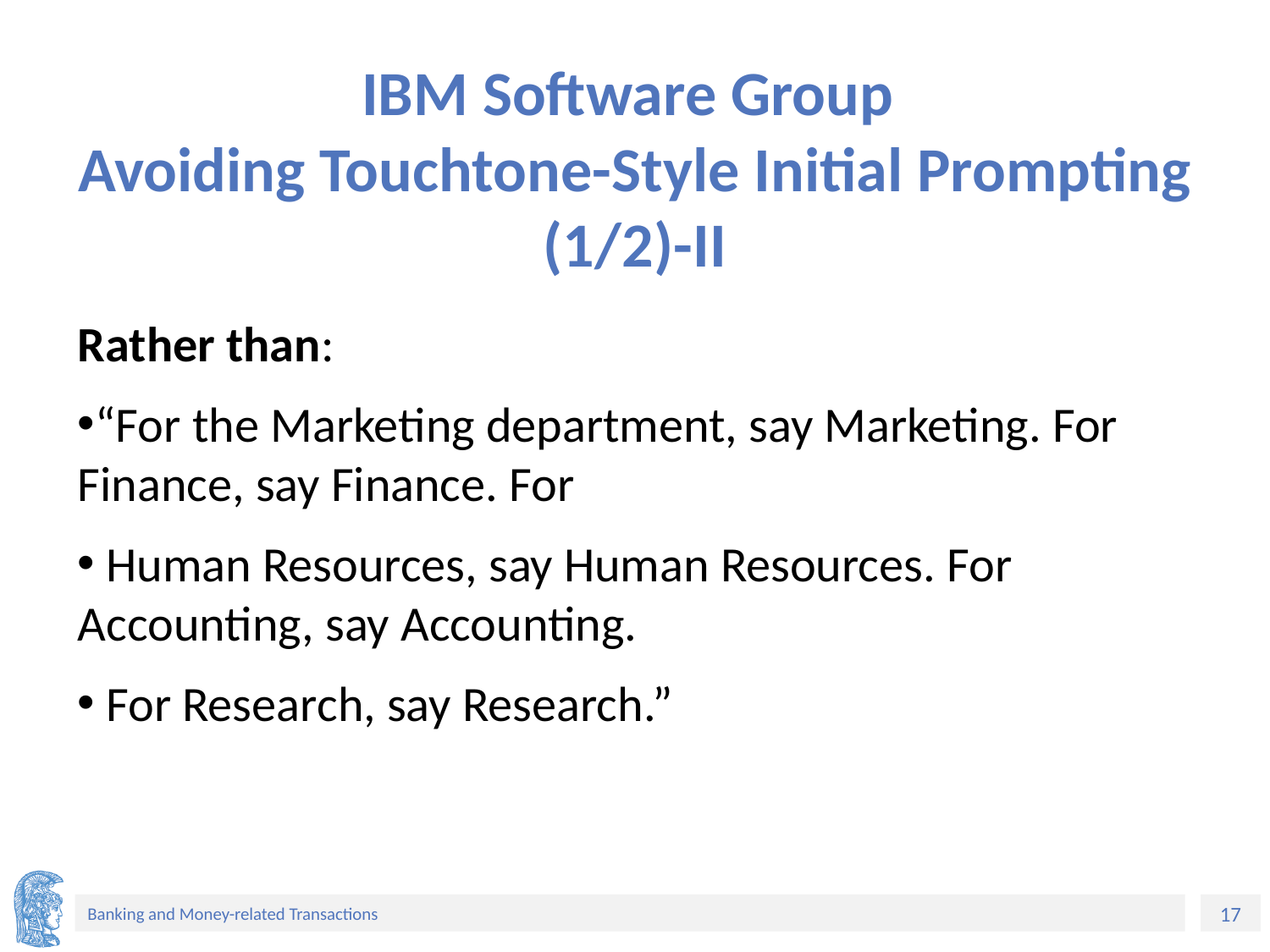

# IBM Software Group Avoiding Touchtone-Style Initial Prompting (1/2)-II
Rather than:
“For the Marketing department, say Marketing. For Finance, say Finance. For
 Human Resources, say Human Resources. For Accounting, say Accounting.
 For Research, say Research.”